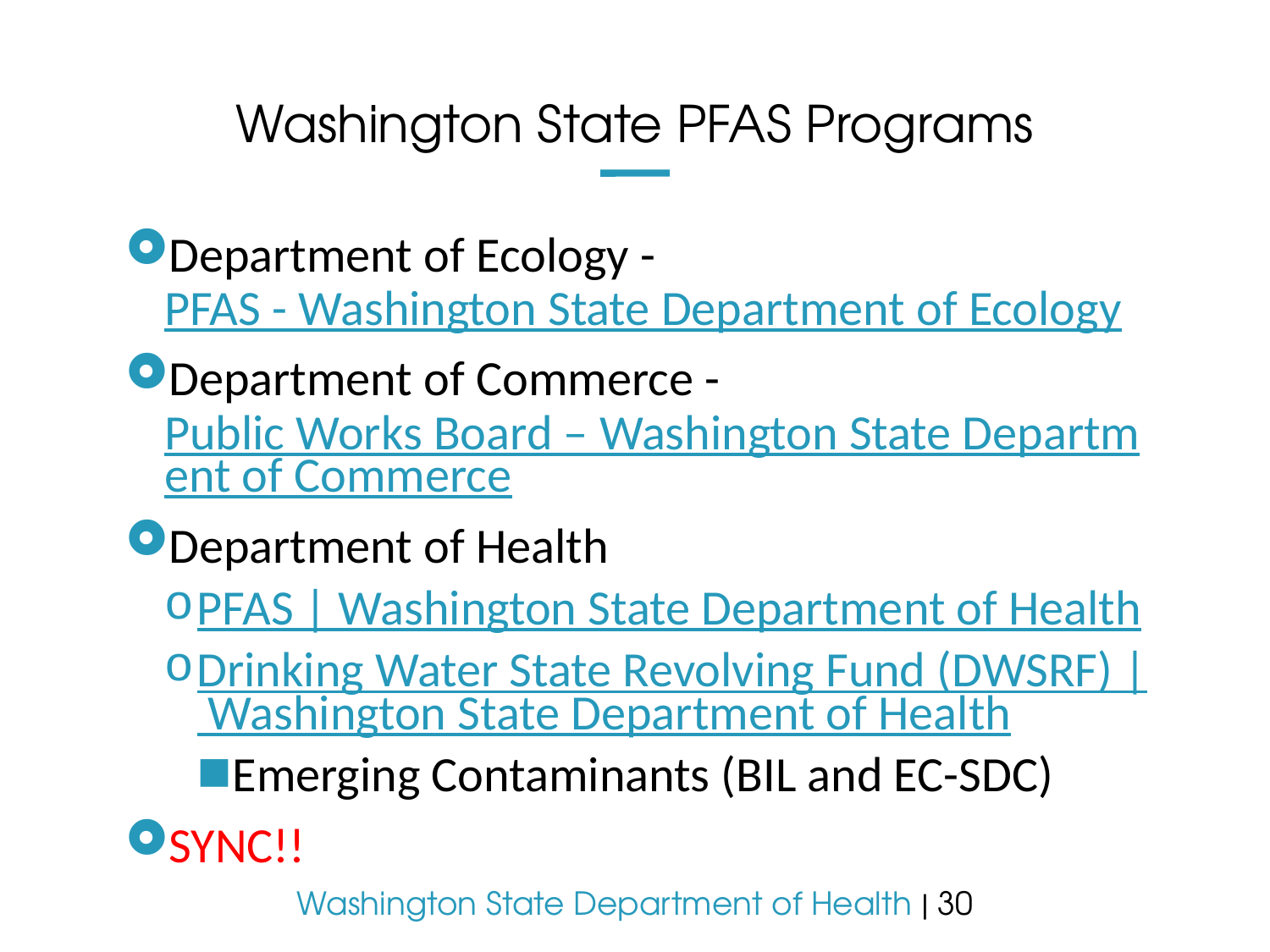

# Washington State PFAS Programs
Department of Ecology - PFAS - Washington State Department of Ecology
Department of Commerce - Public Works Board – Washington State Department of Commerce
Department of Health
PFAS | Washington State Department of Health
Drinking Water State Revolving Fund (DWSRF) | Washington State Department of Health
Emerging Contaminants (BIL and EC-SDC)
SYNC!!